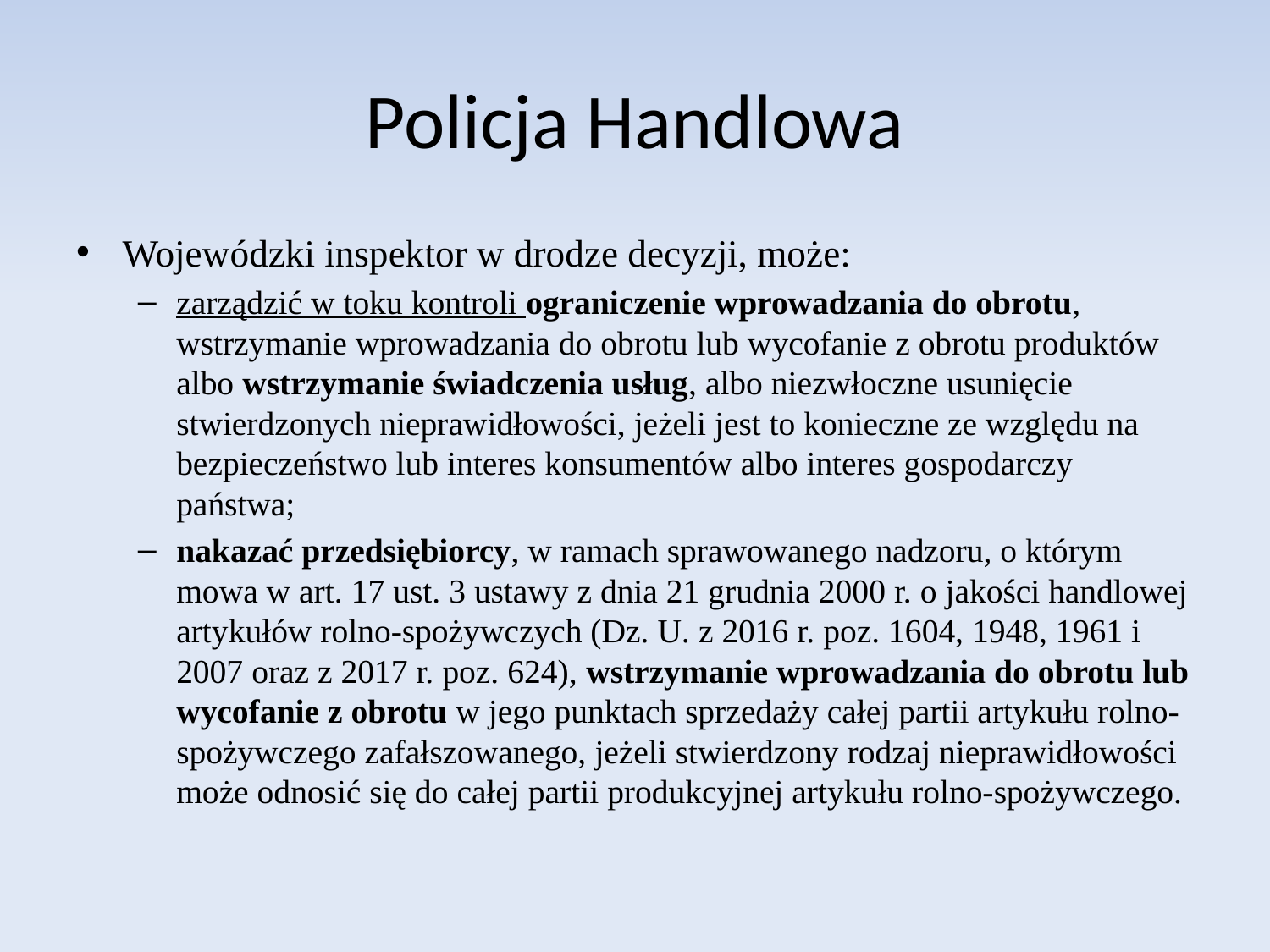

# Policja Handlowa
Wojewódzki inspektor w drodze decyzji, może:
zarządzić w toku kontroli ograniczenie wprowadzania do obrotu, wstrzymanie wprowadzania do obrotu lub wycofanie z obrotu produktów albo wstrzymanie świadczenia usług, albo niezwłoczne usunięcie stwierdzonych nieprawidłowości, jeżeli jest to konieczne ze względu na bezpieczeństwo lub interes konsumentów albo interes gospodarczy państwa;
nakazać przedsiębiorcy, w ramach sprawowanego nadzoru, o którym mowa w art. 17 ust. 3 ustawy z dnia 21 grudnia 2000 r. o jakości handlowej artykułów rolno-spożywczych (Dz. U. z 2016 r. poz. 1604, 1948, 1961 i 2007 oraz z 2017 r. poz. 624), wstrzymanie wprowadzania do obrotu lub wycofanie z obrotu w jego punktach sprzedaży całej partii artykułu rolno-spożywczego zafałszowanego, jeżeli stwierdzony rodzaj nieprawidłowości może odnosić się do całej partii produkcyjnej artykułu rolno-spożywczego.